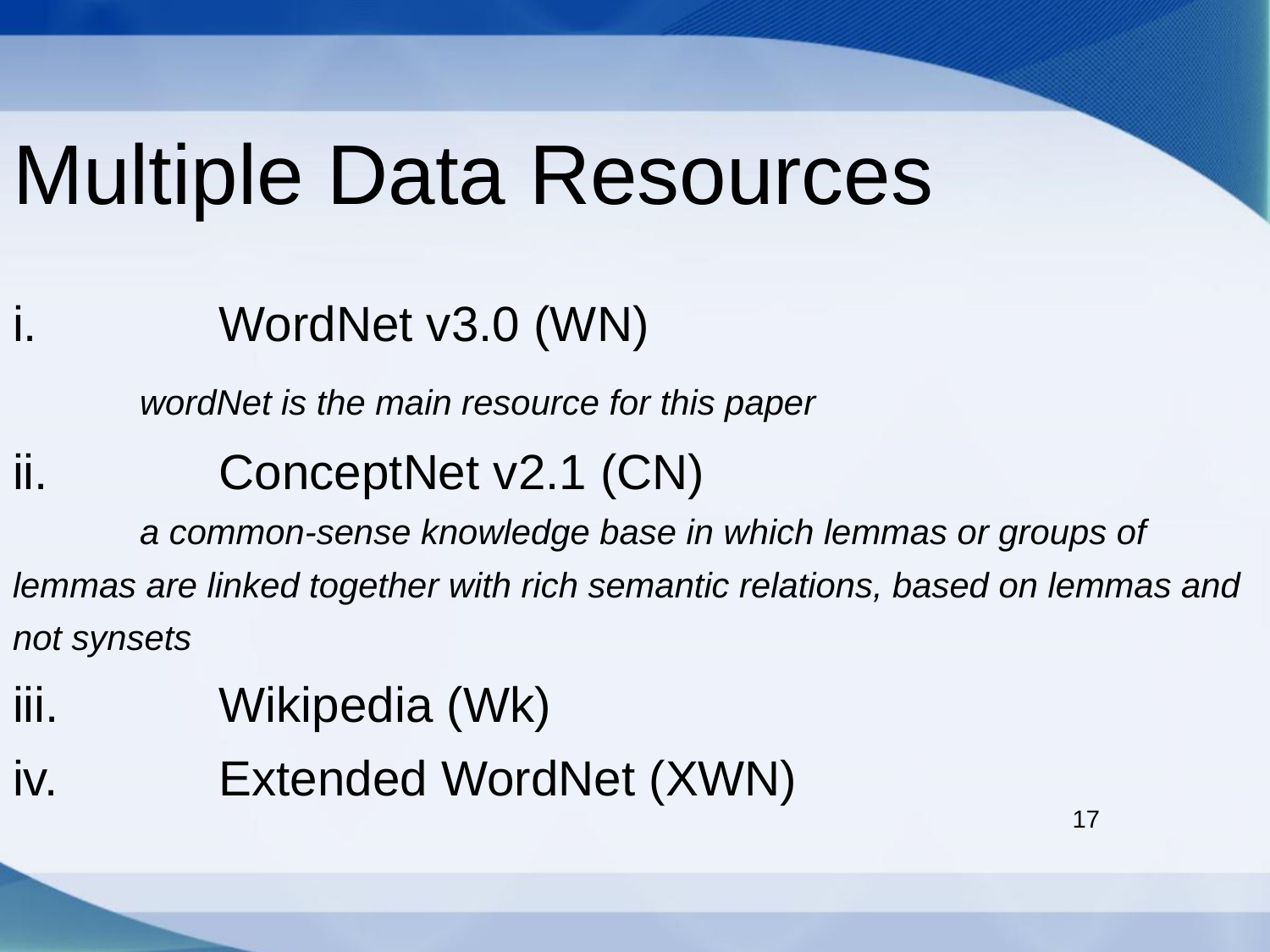

Multiple Data Resources

	WordNet v3.0 (WN)
	wordNet is the main resource for this paper
	ConceptNet v2.1 (CN)
	a common-sense knowledge base in which lemmas or groups of lemmas are linked together with rich semantic relations, based on lemmas and not synsets
	Wikipedia (Wk)
	Extended WordNet (XWN)

17